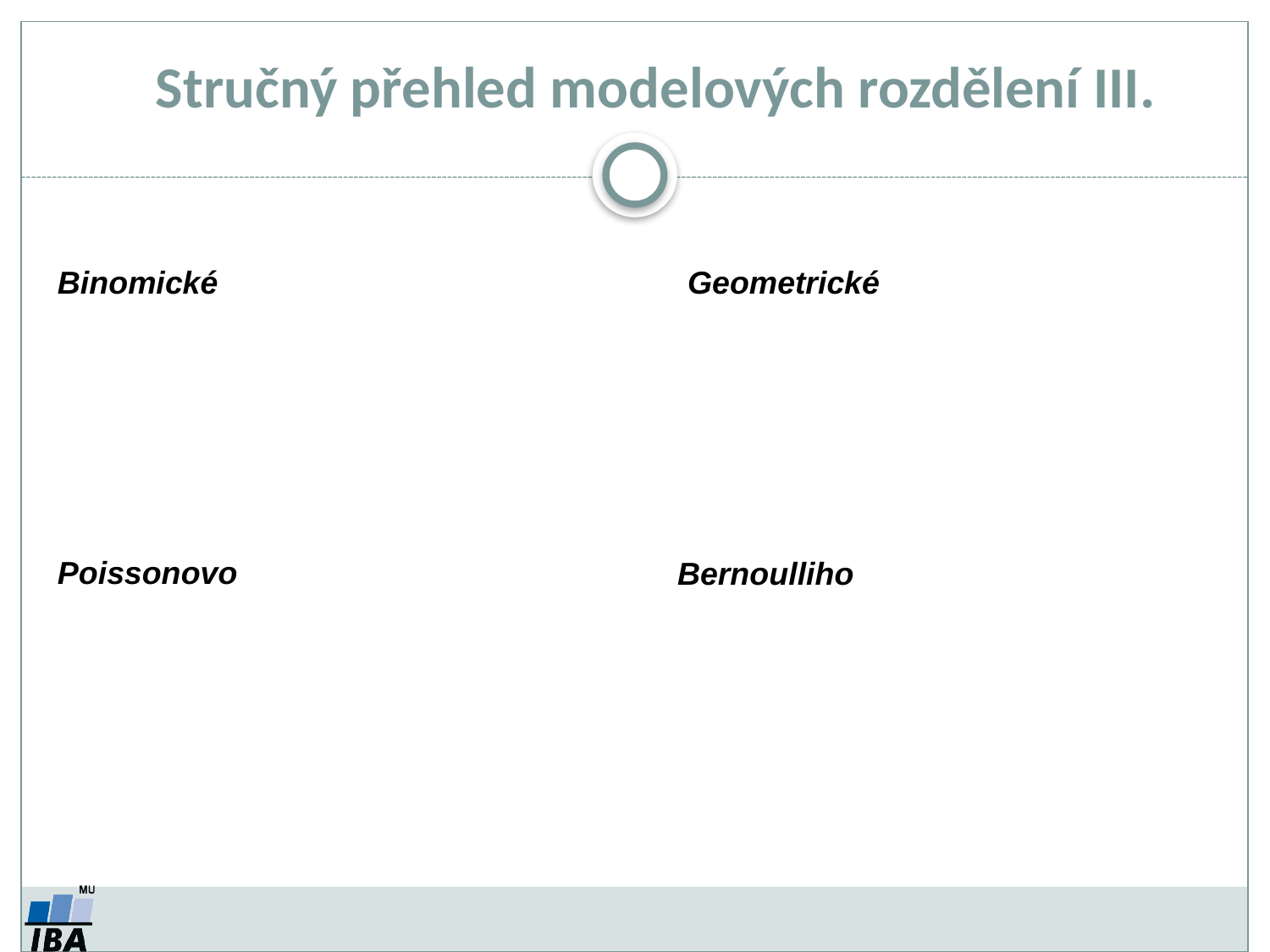

Stručný přehled modelových rozdělení III.
Binomické
Geometrické
Poissonovo
Bernoulliho